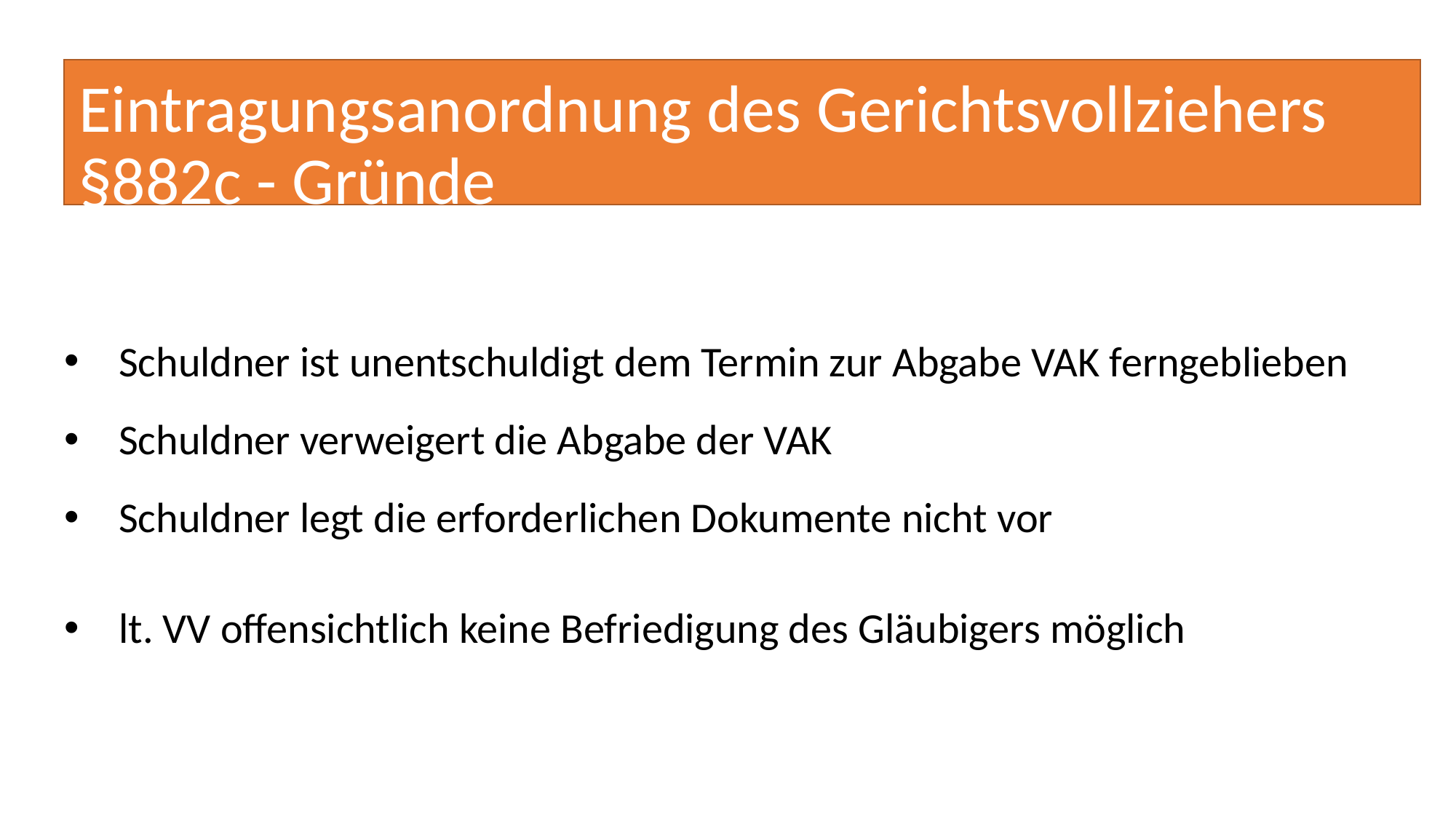

# Eintragungsanordnung des Gerichtsvollziehers §882c - Gründe

Schuldner ist unentschuldigt dem Termin zur Abgabe VAK ferngeblieben
Schuldner verweigert die Abgabe der VAK
Schuldner legt die erforderlichen Dokumente nicht vor
lt. VV offensichtlich keine Befriedigung des Gläubigers möglich